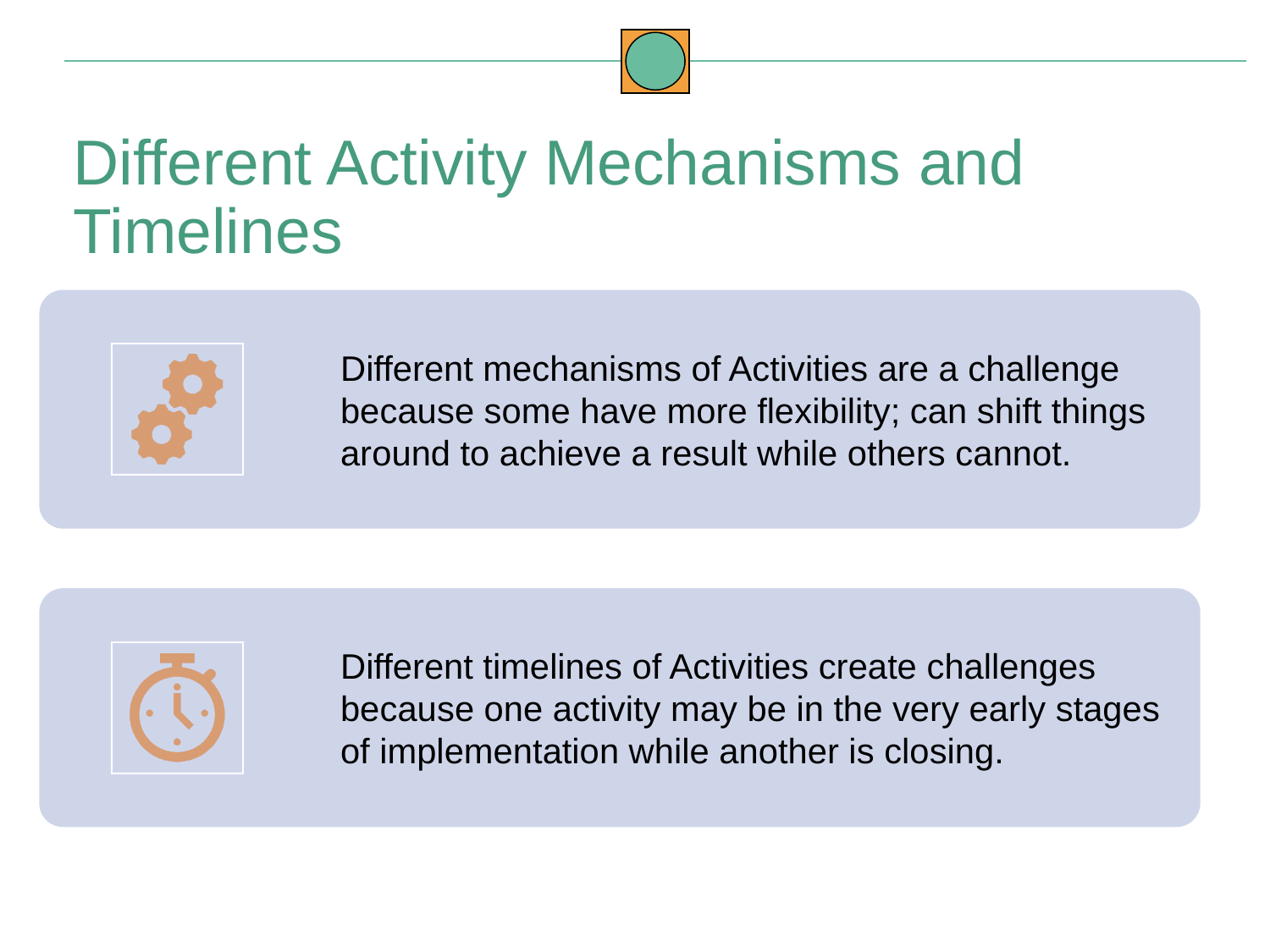

Different Activity Mechanisms and Timelines

Different mechanisms of Activities are a challenge because some have more flexibility; can shift things around to achieve a result while others cannot.

Different timelines of Activities create challenges because one activity may be in the very early stages of implementation while another is closing.